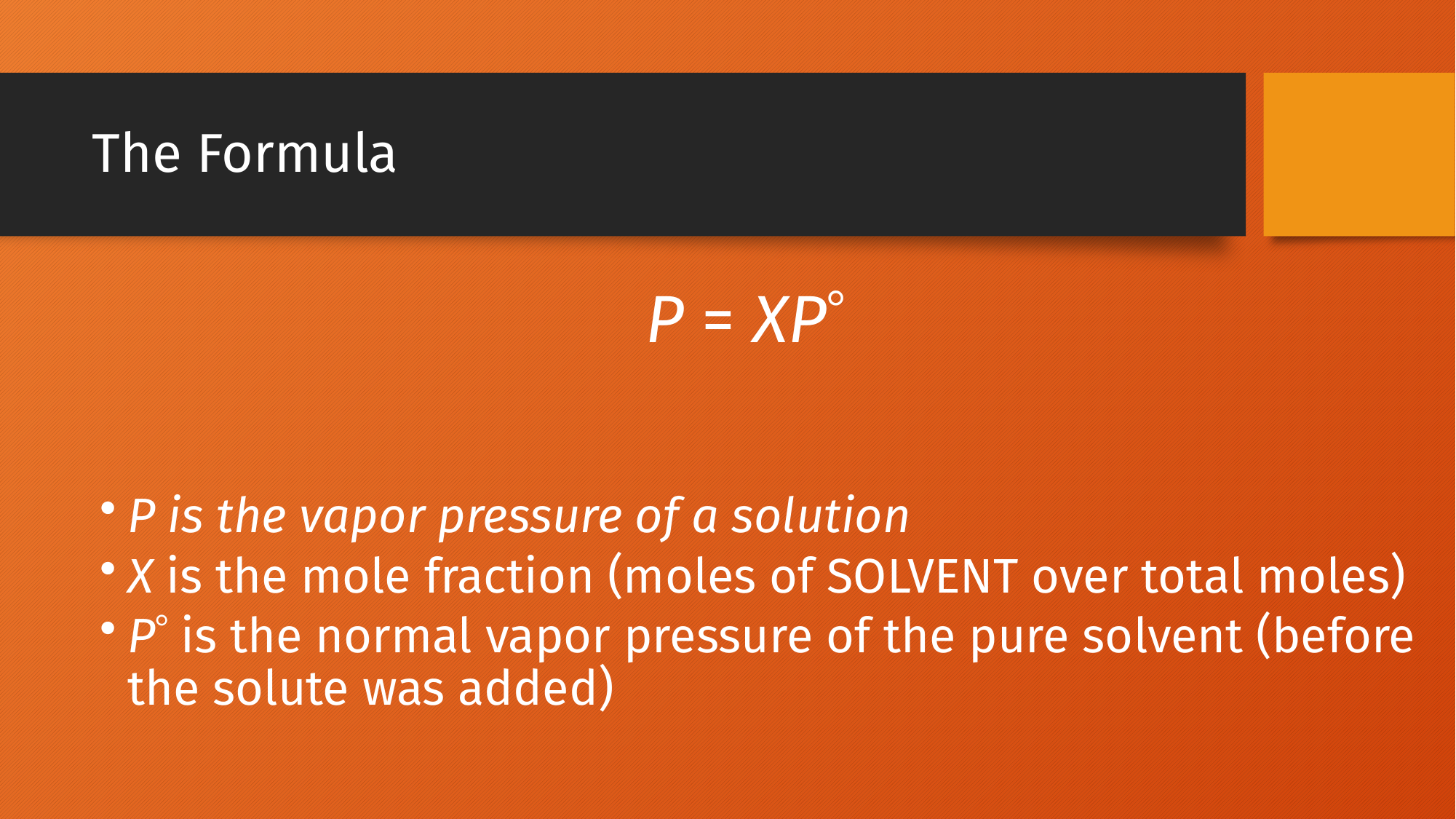

# The Formula
P = XP°

P is the vapor pressure of a solution
X is the mole fraction (moles of SOLVENT over total moles)
P° is the normal vapor pressure of the pure solvent (before the solute was added)